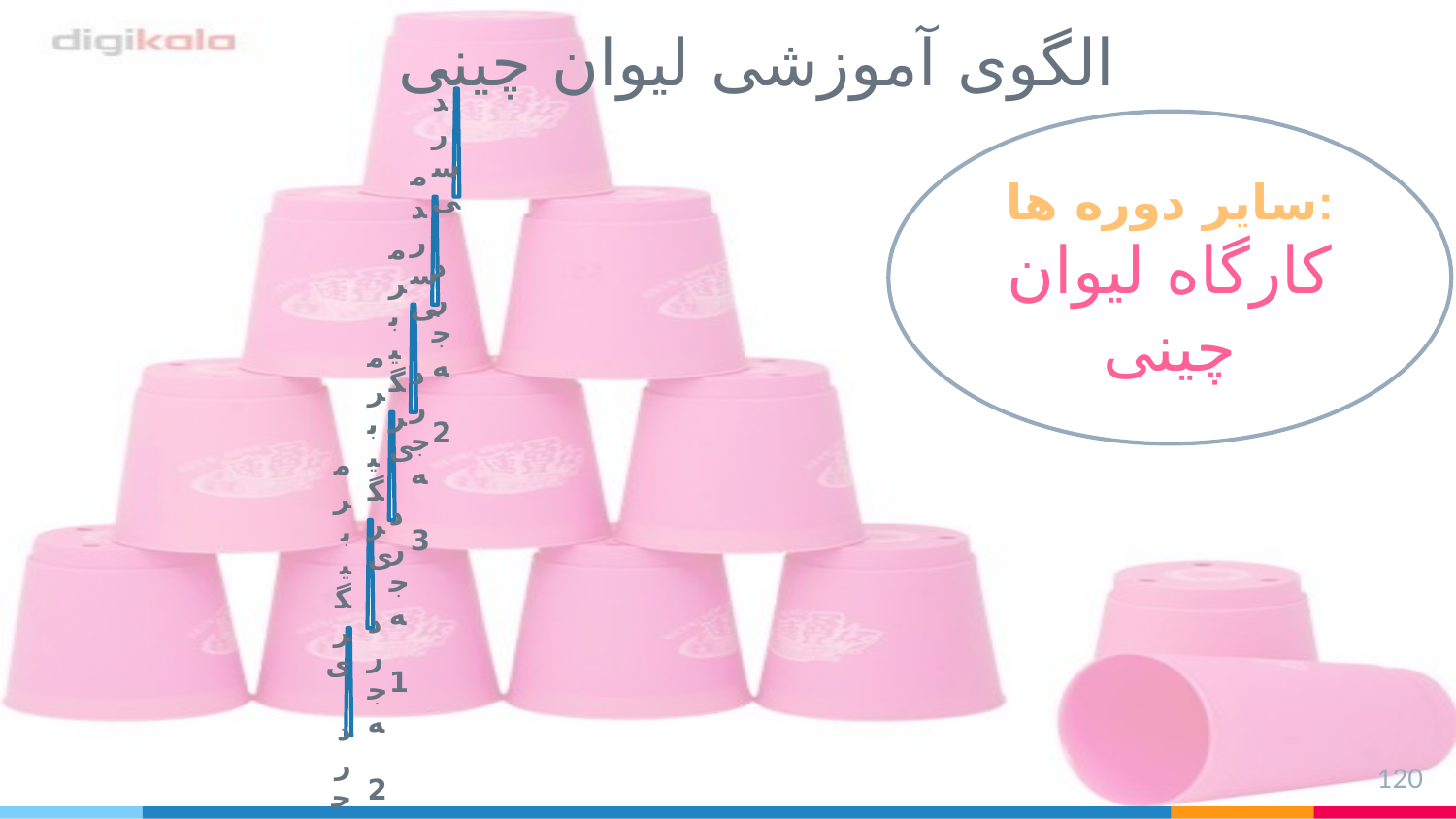

الگوی آموزشی لیوان چینی

سایر دوره ها:
کارگاه لیوان چینی
120